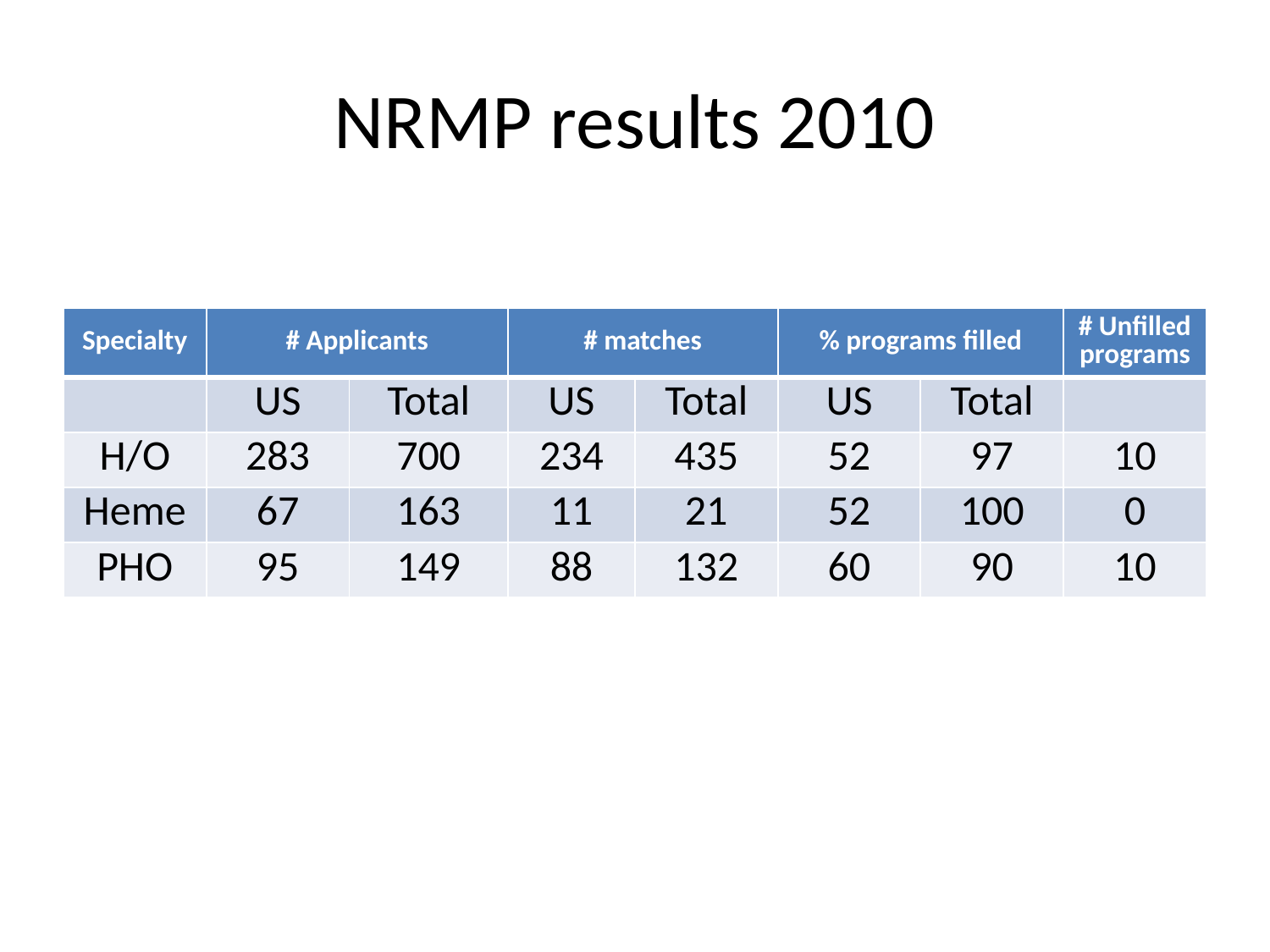

# NRMP results 2010
| Specialty | # Applicants |  | # matches |  | % programs filled |  | # Unfilled programs |
| --- | --- | --- | --- | --- | --- | --- | --- |
|  | US | Total | US | Total | US | Total |  |
| H/O | 283 | 700 | 234 | 435 | 52 | 97 | 10 |
| Heme | 67 | 163 | 11 | 21 | 52 | 100 | 0 |
| PHO | 95 | 149 | 88 | 132 | 60 | 90 | 10 |